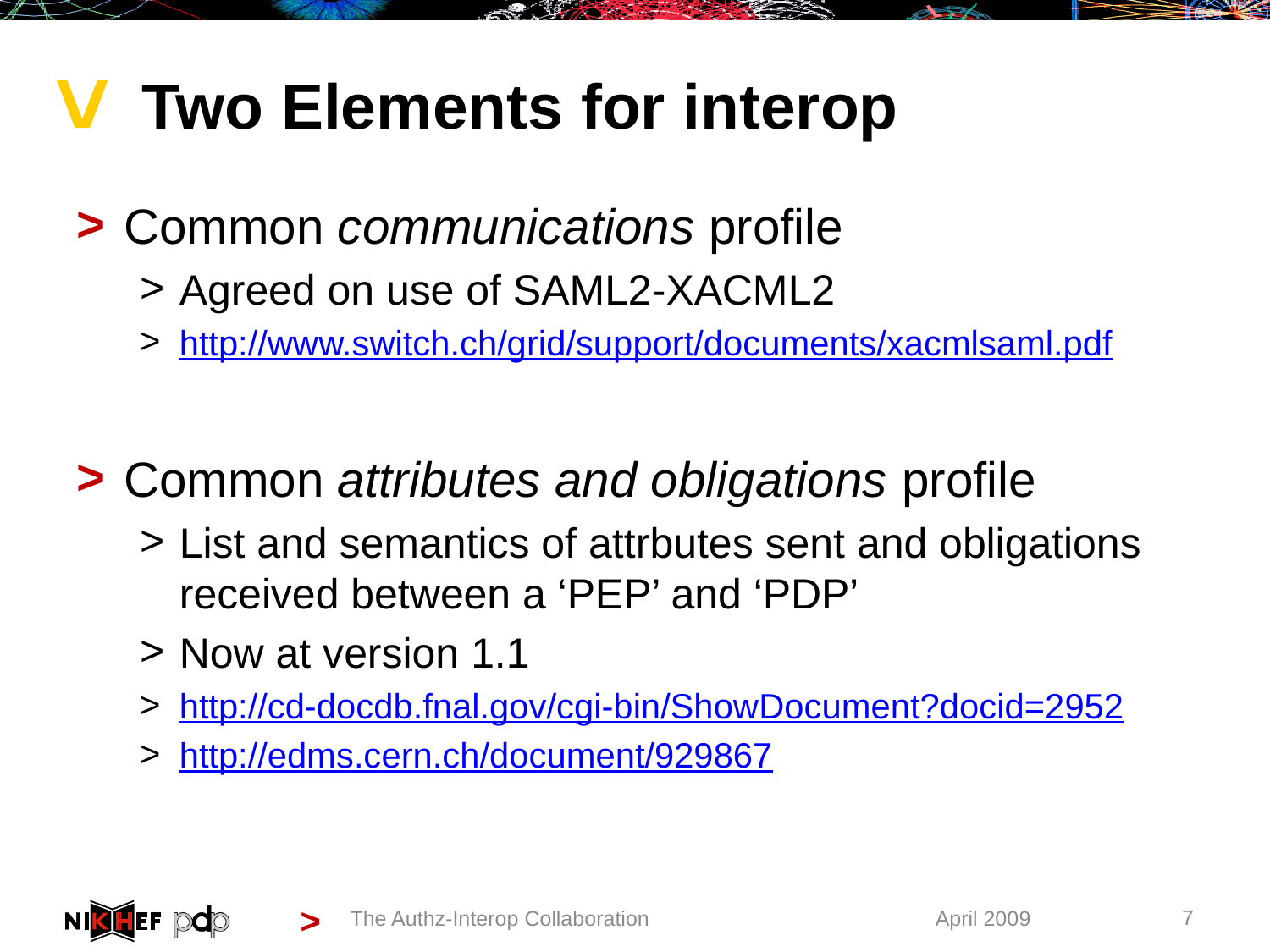

# Two Elements for interop
Common communications profile
Agreed on use of SAML2-XACML2
http://www.switch.ch/grid/support/documents/xacmlsaml.pdf

Common attributes and obligations profile
List and semantics of attrbutes sent and obligations received between a ‘PEP’ and ‘PDP’
Now at version 1.1
http://cd-docdb.fnal.gov/cgi-bin/ShowDocument?docid=2952
http://edms.cern.ch/document/929867
The Authz-Interop Collaboration
April 2009
7